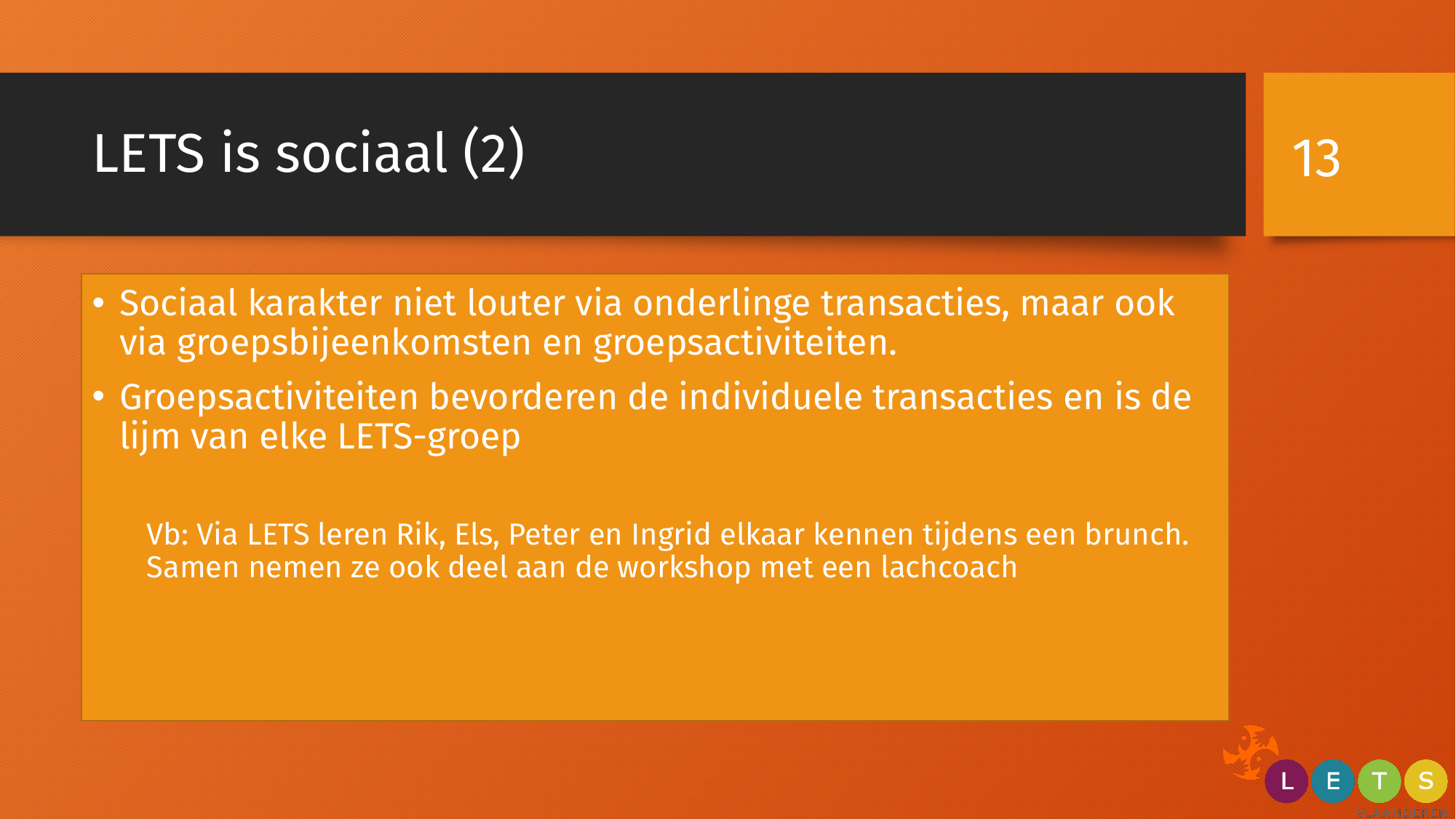

13
# LETS is sociaal (2)
Sociaal karakter niet louter via onderlinge transacties, maar ook via groepsbijeenkomsten en groepsactiviteiten.
Groepsactiviteiten bevorderen de individuele transacties en is de lijm van elke LETS-groep

Vb: Via LETS leren Rik, Els, Peter en Ingrid elkaar kennen tijdens een brunch. Samen nemen ze ook deel aan de workshop met een lachcoach